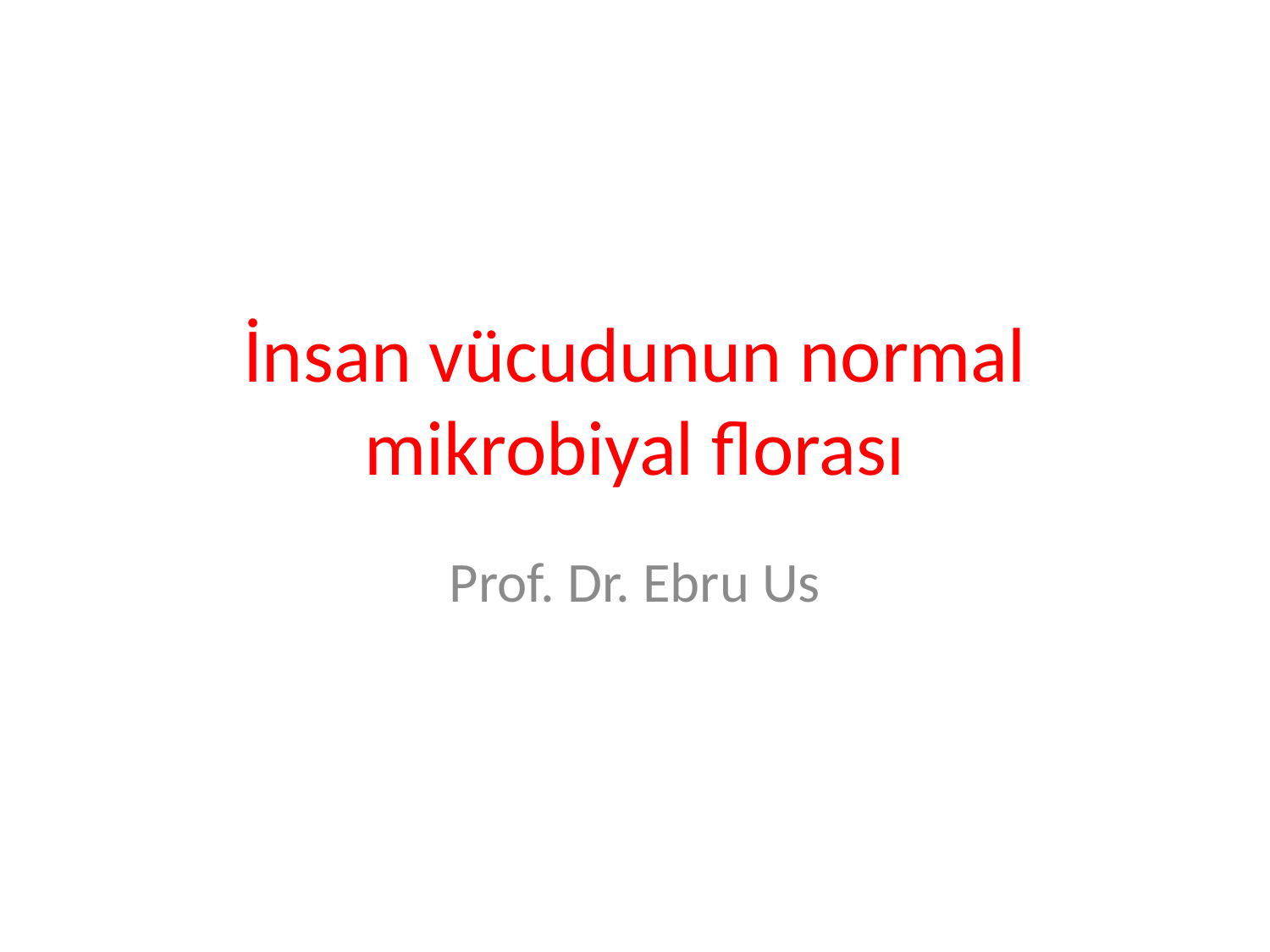

# İnsan vücudunun normal mikrobiyal florası
Prof. Dr. Ebru Us